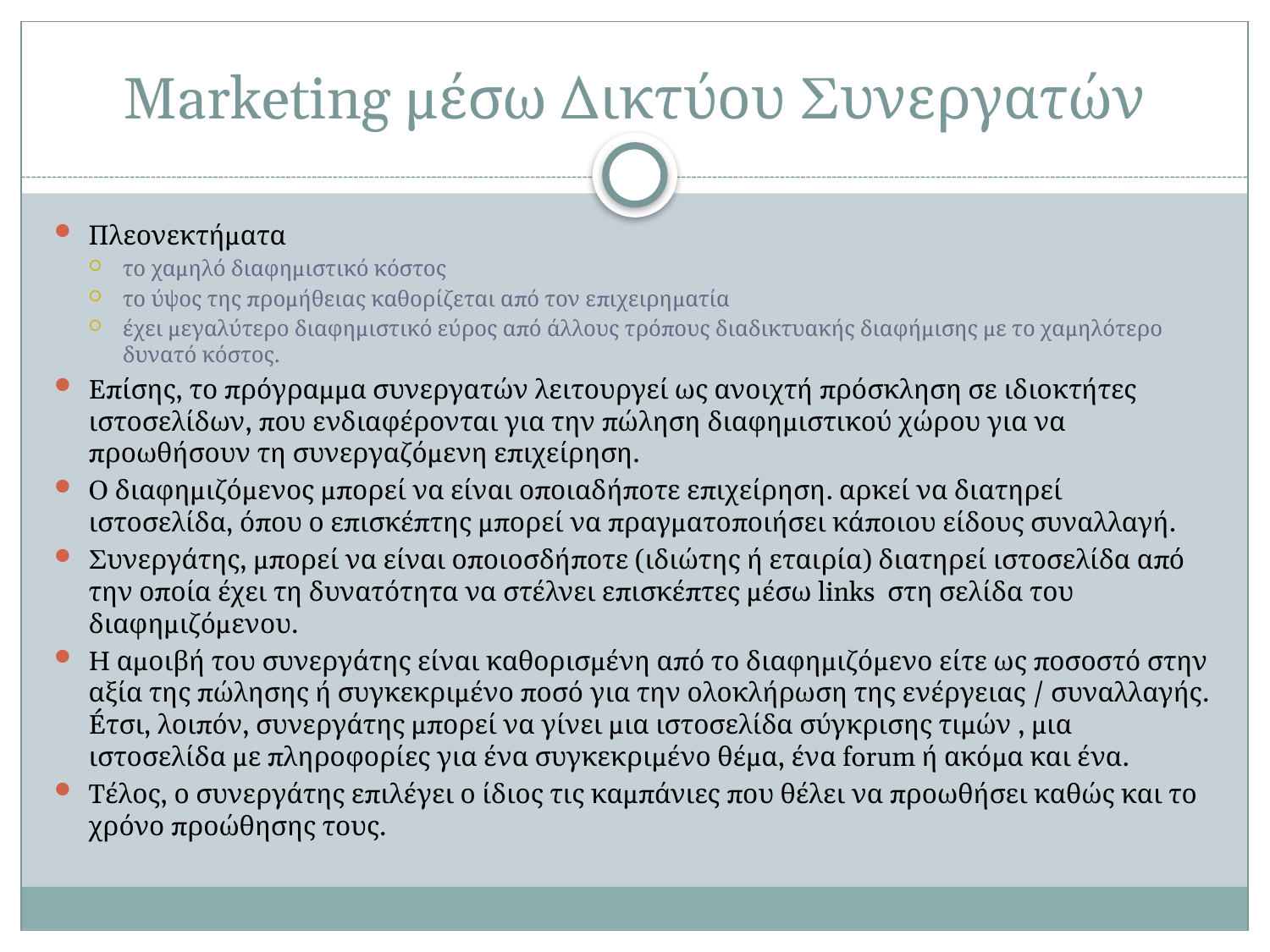

# Marketing μέσω Δικτύου Συνεργατών
Πλεονεκτήματα
το χαμηλό διαφημιστικό κόστος
το ύψος της προμήθειας καθορίζεται από τον επιχειρηματία
έχει μεγαλύτερο διαφημιστικό εύρος από άλλους τρόπους διαδικτυακής διαφήμισης με το χαμηλότερο δυνατό κόστος.
Επίσης, το πρόγραμμα συνεργατών λειτουργεί ως ανοιχτή πρόσκληση σε ιδιοκτήτες ιστοσελίδων, που ενδιαφέρονται για την πώληση διαφημιστικού χώρου για να προωθήσουν τη συνεργαζόμενη επιχείρηση.
Ο διαφημιζόμενος μπορεί να είναι οποιαδήποτε επιχείρηση. αρκεί να διατηρεί ιστοσελίδα, όπου ο επισκέπτης μπορεί να πραγματοποιήσει κάποιου είδους συναλλαγή.
Συνεργάτης, μπορεί να είναι οποιοσδήποτε (ιδιώτης ή εταιρία) διατηρεί ιστοσελίδα από την οποία έχει τη δυνατότητα να στέλνει επισκέπτες μέσω links  στη σελίδα του διαφημιζόμενου.
Η αμοιβή του συνεργάτης είναι καθορισμένη από το διαφημιζόμενο είτε ως ποσοστό στην αξία της πώλησης ή συγκεκριμένο ποσό για την ολοκλήρωση της ενέργειας / συναλλαγής. Έτσι, λοιπόν, συνεργάτης μπορεί να γίνει μια ιστοσελίδα σύγκρισης τιμών , μια ιστοσελίδα με πληροφορίες για ένα συγκεκριμένο θέμα, ένα forum ή ακόμα και ένα.
Τέλος, ο συνεργάτης επιλέγει ο ίδιος τις καμπάνιες που θέλει να προωθήσει καθώς και το χρόνο προώθησης τους.